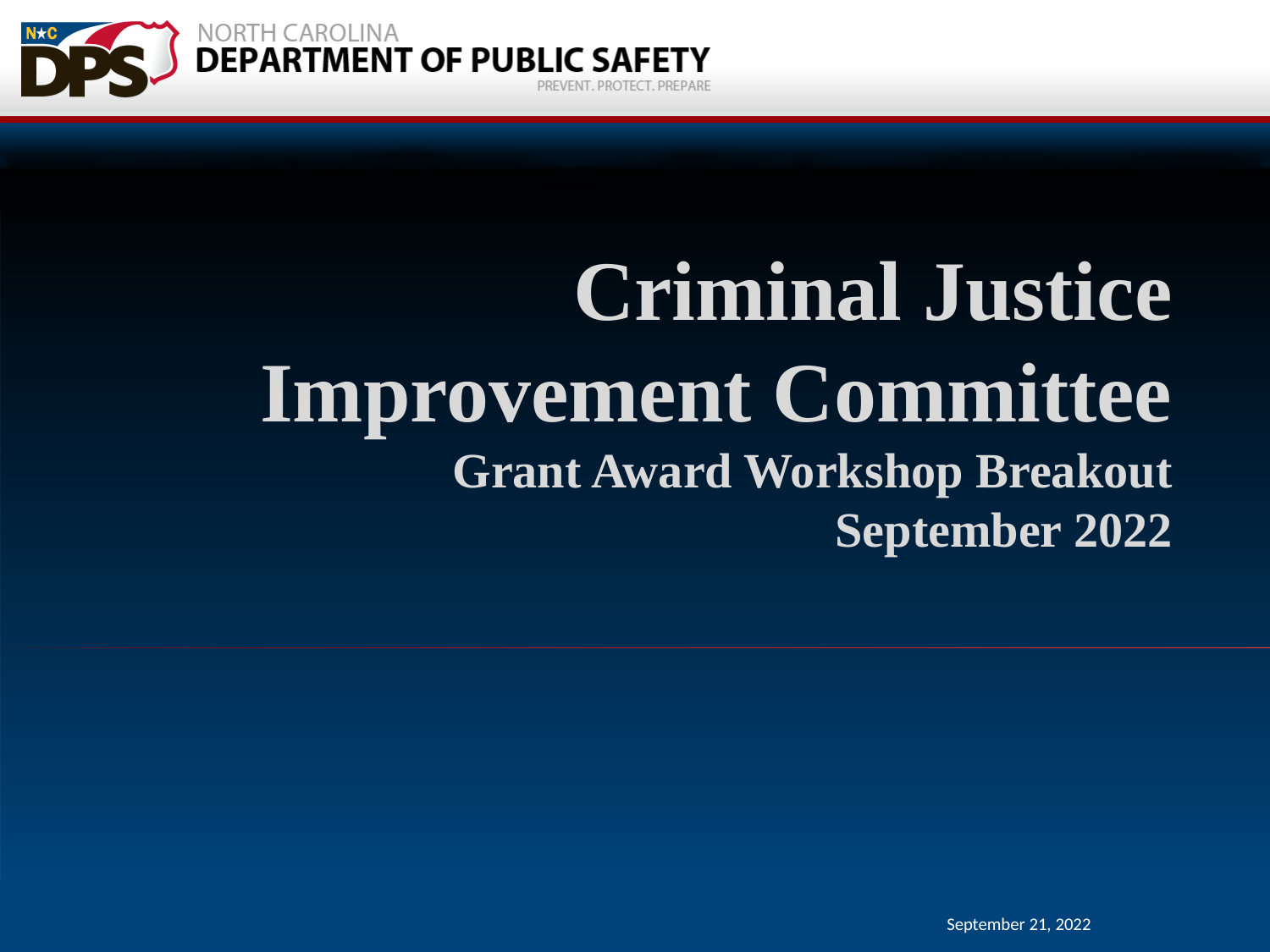

Criminal Justice
	Improvement Committee
		     Grant Award Workshop Breakout
					       September 2022
September 21, 2022